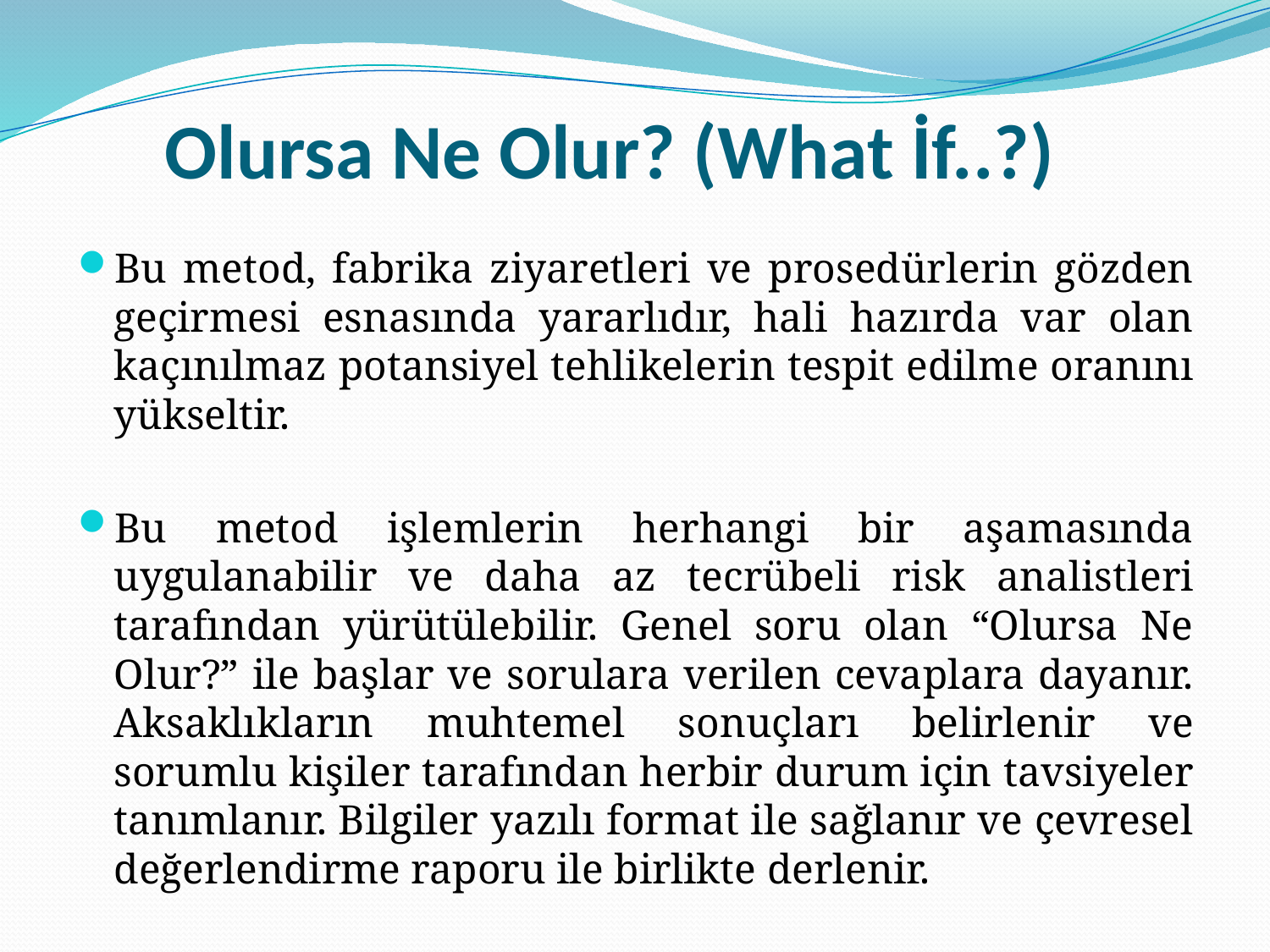

# Olursa Ne Olur? (What İf..?)
Bu metod, fabrika ziyaretleri ve prosedürlerin gözden geçirmesi esnasında yararlıdır, hali hazırda var olan kaçınılmaz potansiyel tehlikelerin tespit edilme oranını yükseltir.

Bu metod işlemlerin herhangi bir aşamasında uygulanabilir ve daha az tecrübeli risk analistleri tarafından yürütülebilir. Genel soru olan “Olursa Ne Olur?” ile başlar ve sorulara verilen cevaplara dayanır. Aksaklıkların muhtemel sonuçları belirlenir ve sorumlu kişiler tarafından herbir durum için tavsiyeler tanımlanır. Bilgiler yazılı format ile sağlanır ve çevresel değerlendirme raporu ile birlikte derlenir.